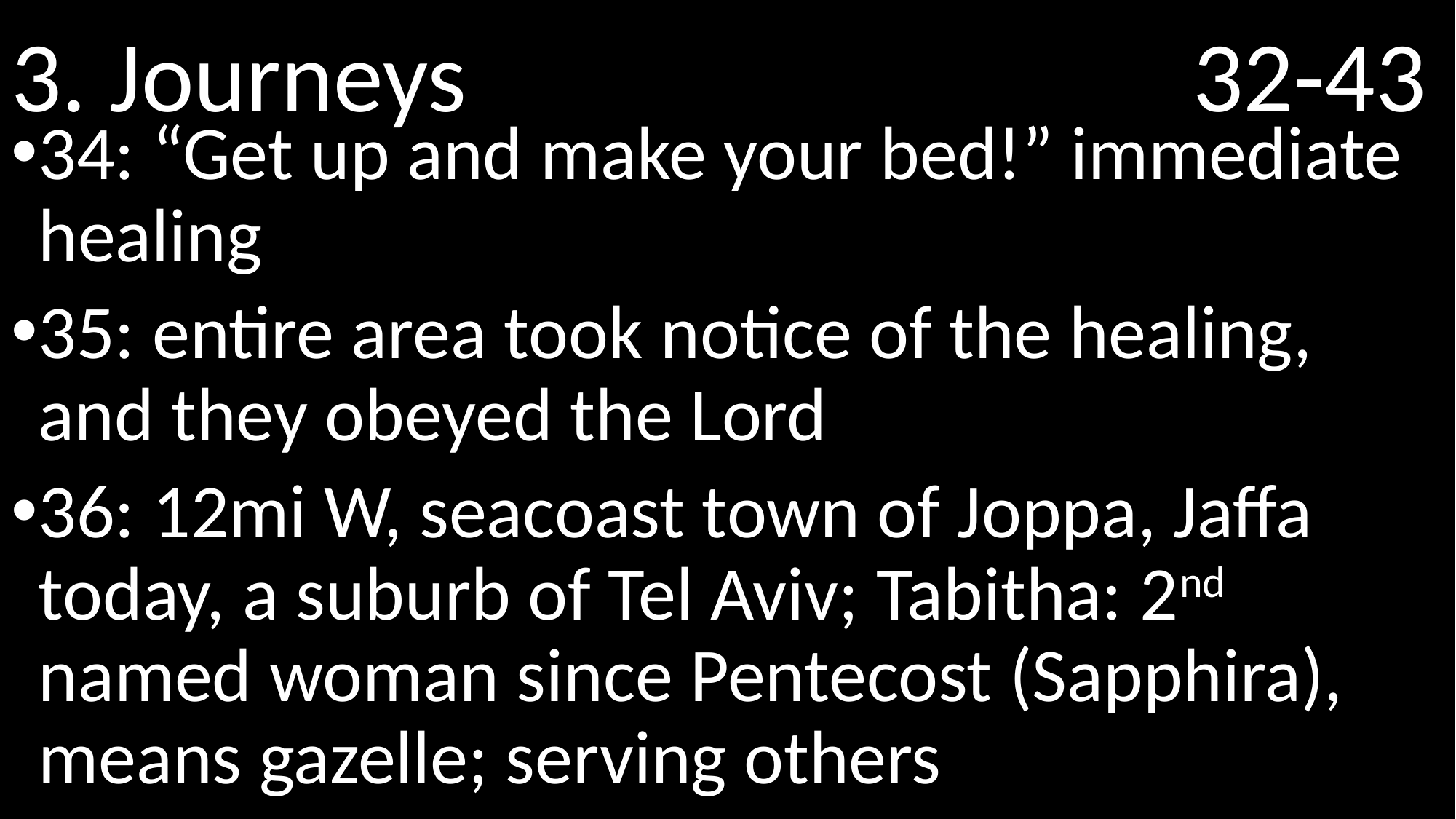

# 3. Journeys						    32-43
34: “Get up and make your bed!” immediate healing
35: entire area took notice of the healing, and they obeyed the Lord
36: 12mi W, seacoast town of Joppa, Jaffa today, a suburb of Tel Aviv; Tabitha: 2nd named woman since Pentecost (Sapphira), means gazelle; serving others